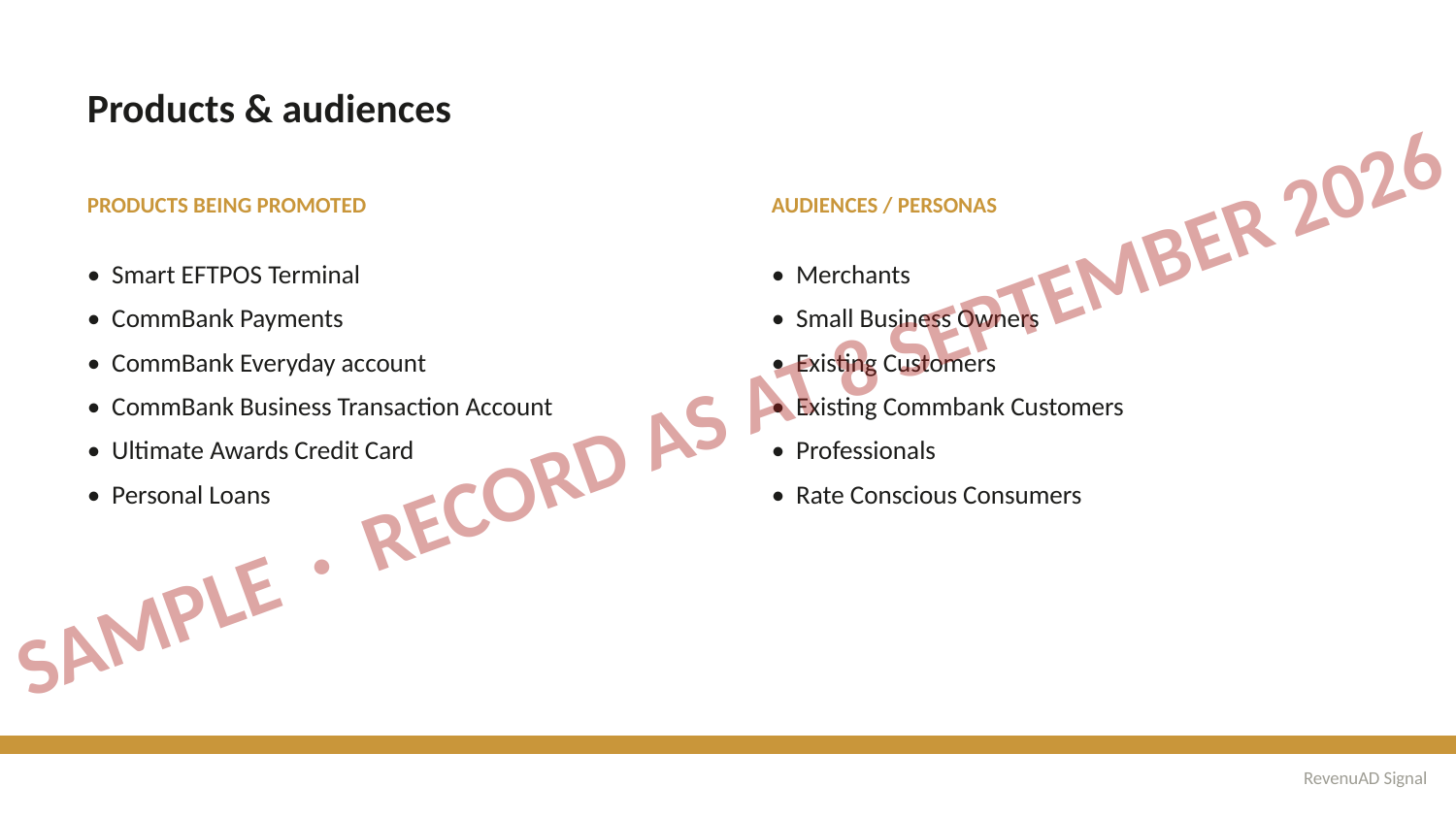

Products & audiences
PRODUCTS BEING PROMOTED
AUDIENCES / PERSONAS
•  Smart EFTPOS Terminal
•  CommBank Payments
•  CommBank Everyday account
•  CommBank Business Transaction Account
•  Ultimate Awards Credit Card
•  Personal Loans
•  Merchants
•  Small Business Owners
•  Existing Customers
•  Existing Commbank Customers
•  Professionals
•  Rate Conscious Consumers
SAMPLE  ·  RECORD AS AT 8 SEPTEMBER 2026

RevenuAD Signal